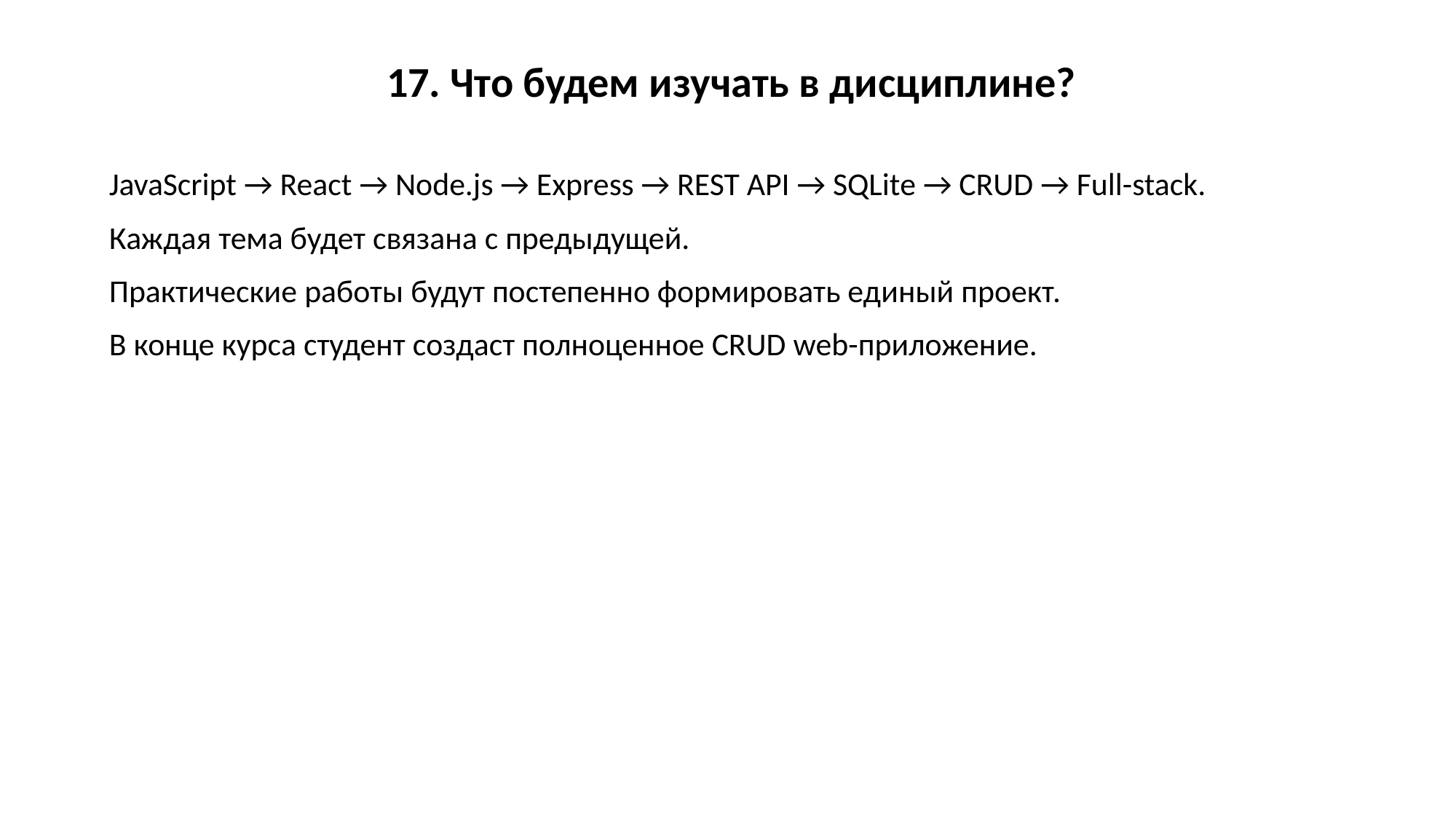

17. Что будем изучать в дисциплине?
JavaScript → React → Node.js → Express → REST API → SQLite → CRUD → Full-stack.
Каждая тема будет связана с предыдущей.
Практические работы будут постепенно формировать единый проект.
В конце курса студент создаст полноценное CRUD web-приложение.